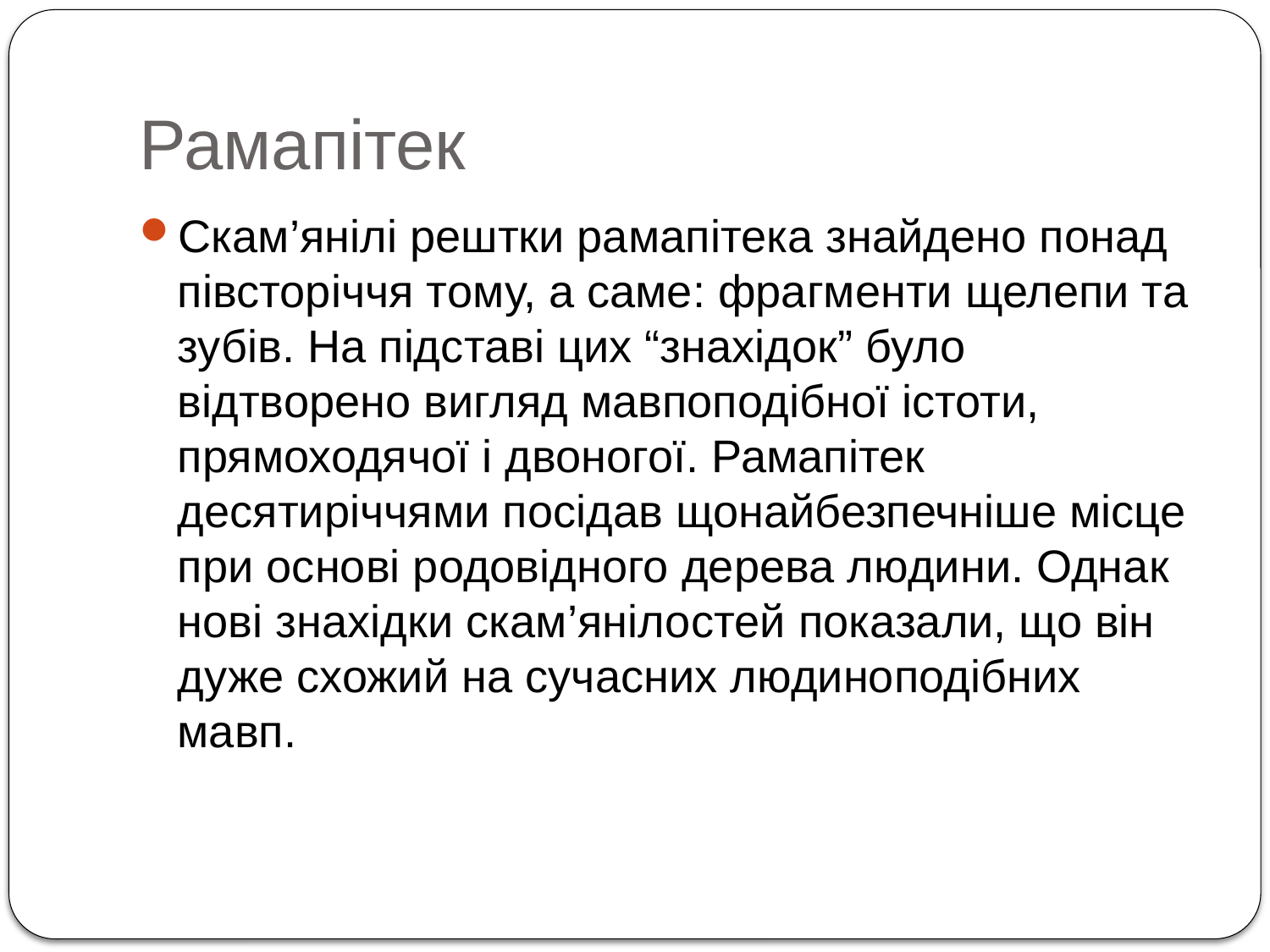

# Рамапітек
Скам’янілі рештки рамапітека знайдено понад півсторіччя тому, а саме: фрагменти щелепи та зубів. На підставі цих “знахідок” було відтворено вигляд мавпоподібної істоти, прямоходячої і двоногої. Рамапітек десятиріччями посідав щонайбезпечніше місце при основі родовідного дерева людини. Однак нові знахідки скам’янілостей показали, що він дуже схожий на сучасних людиноподібних мавп.